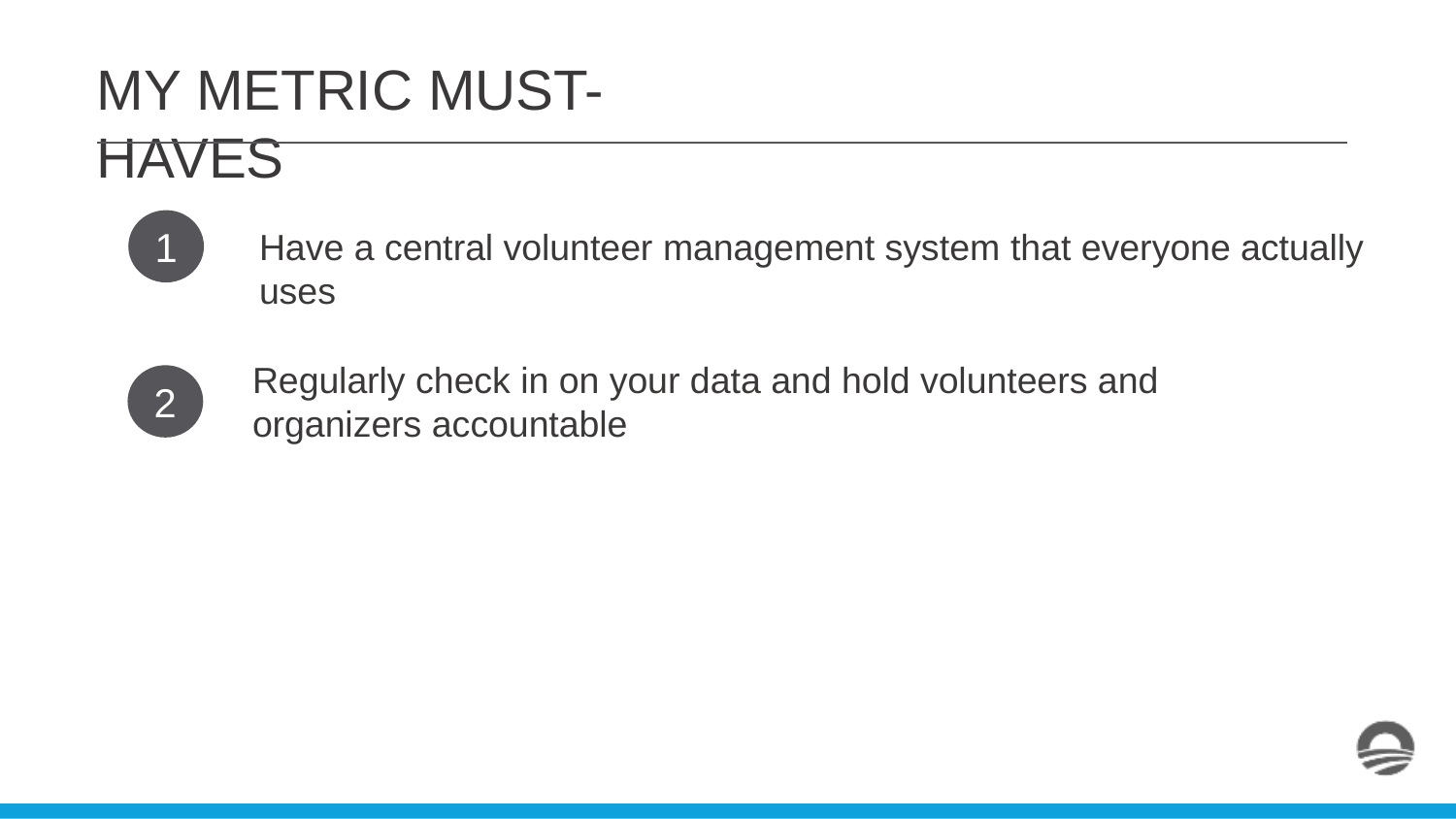

MY METRIC MUST-HAVES
1
Have a central volunteer management system that everyone actually uses
Regularly check in on your data and hold volunteers and
organizers accountable
2